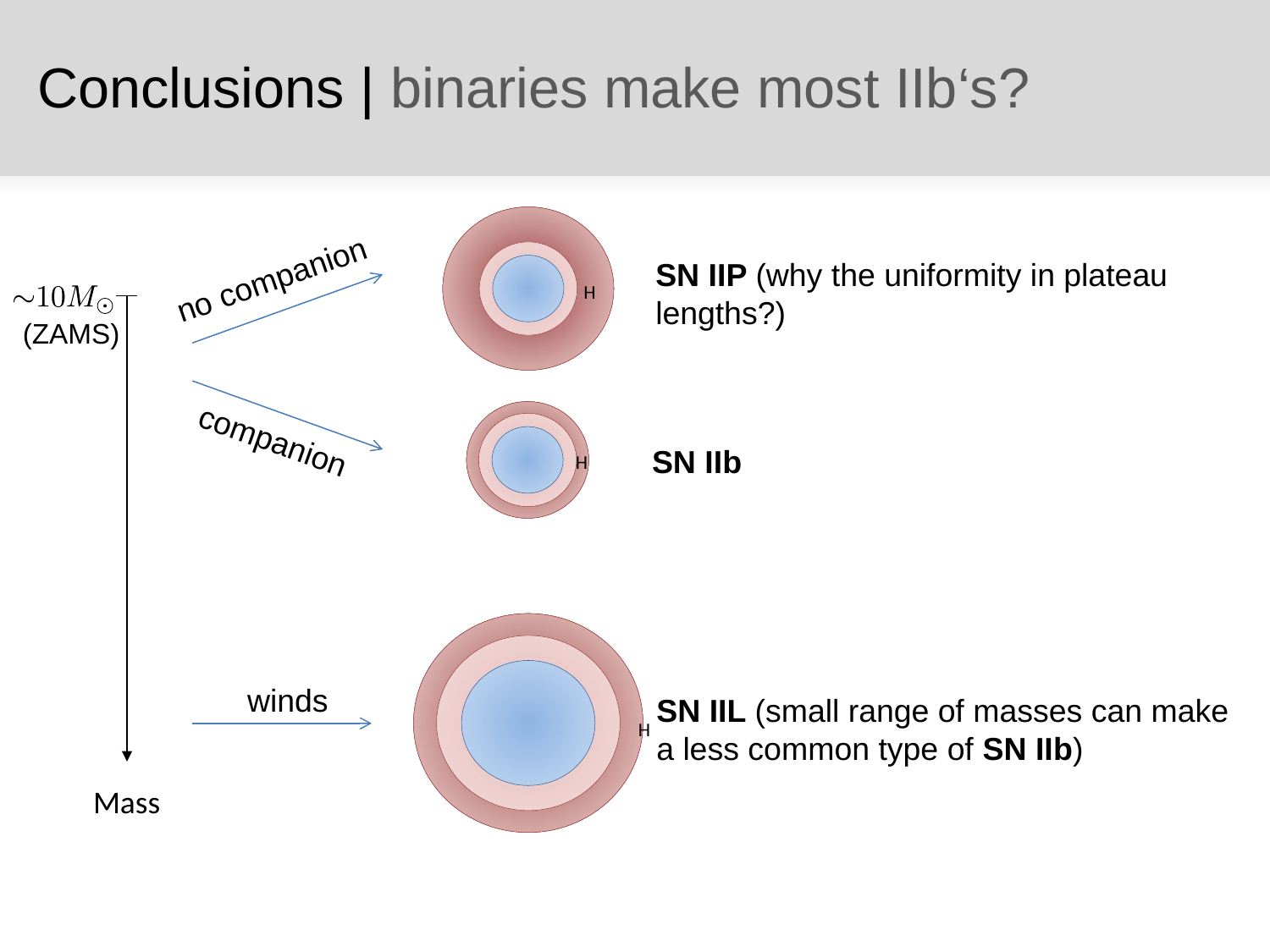

Conclusions | binaries make most IIb‘s?

H
SN IIP (why the uniformity in plateau lengths?)
no companion

(ZAMS)

H
companion
SN IIb

H
winds
SN IIL (small range of masses can make a less common type of SN IIb)
Mass